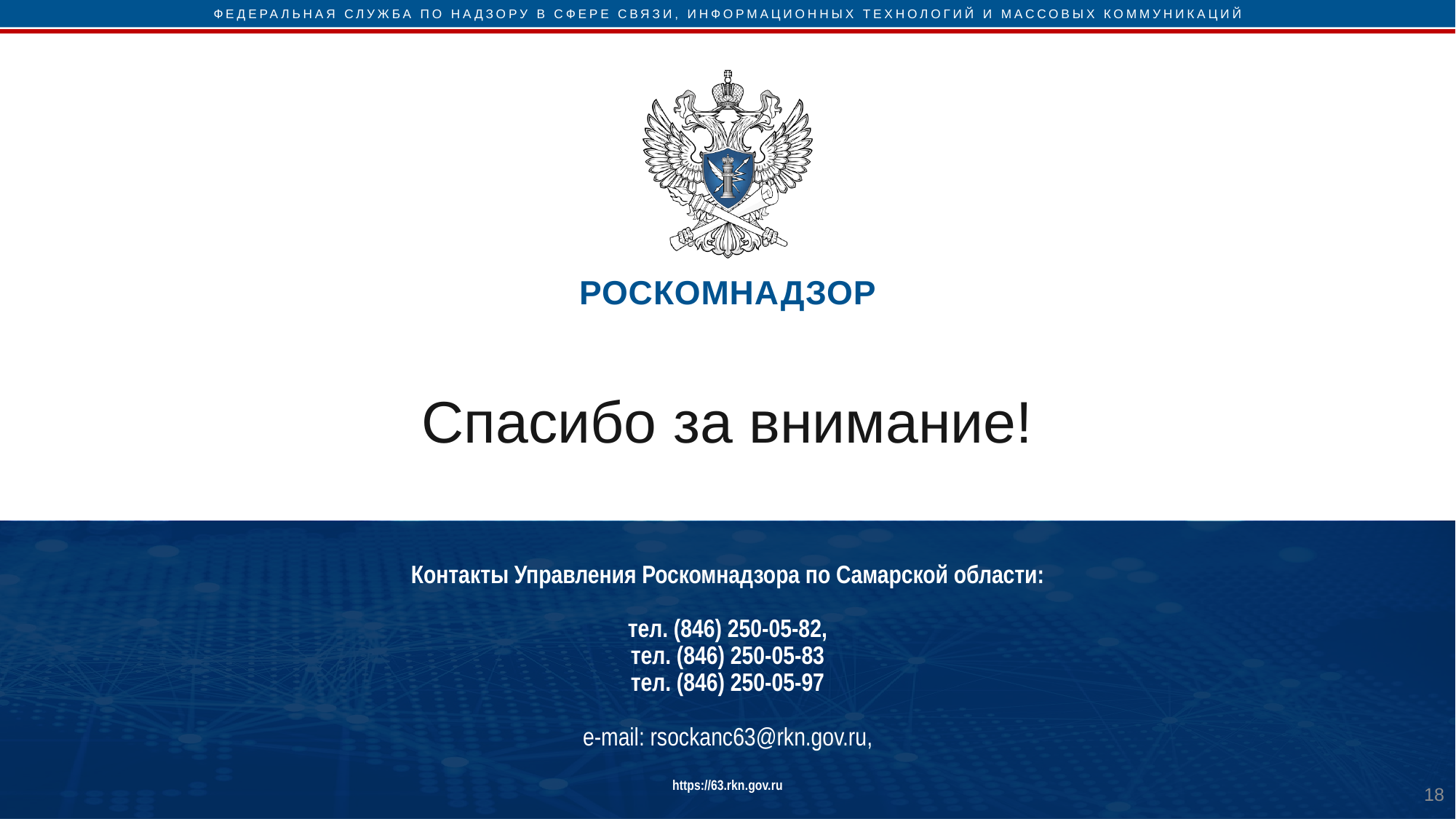

# Спасибо за внимание!
Контакты Управления Роскомнадзора по Самарской области:

тел. (846) 250-05-82,
тел. (846) 250-05-83
тел. (846) 250-05-97

e-mail: rsockanc63@rkn.gov.ru,

https://63.rkn.gov.ru
18